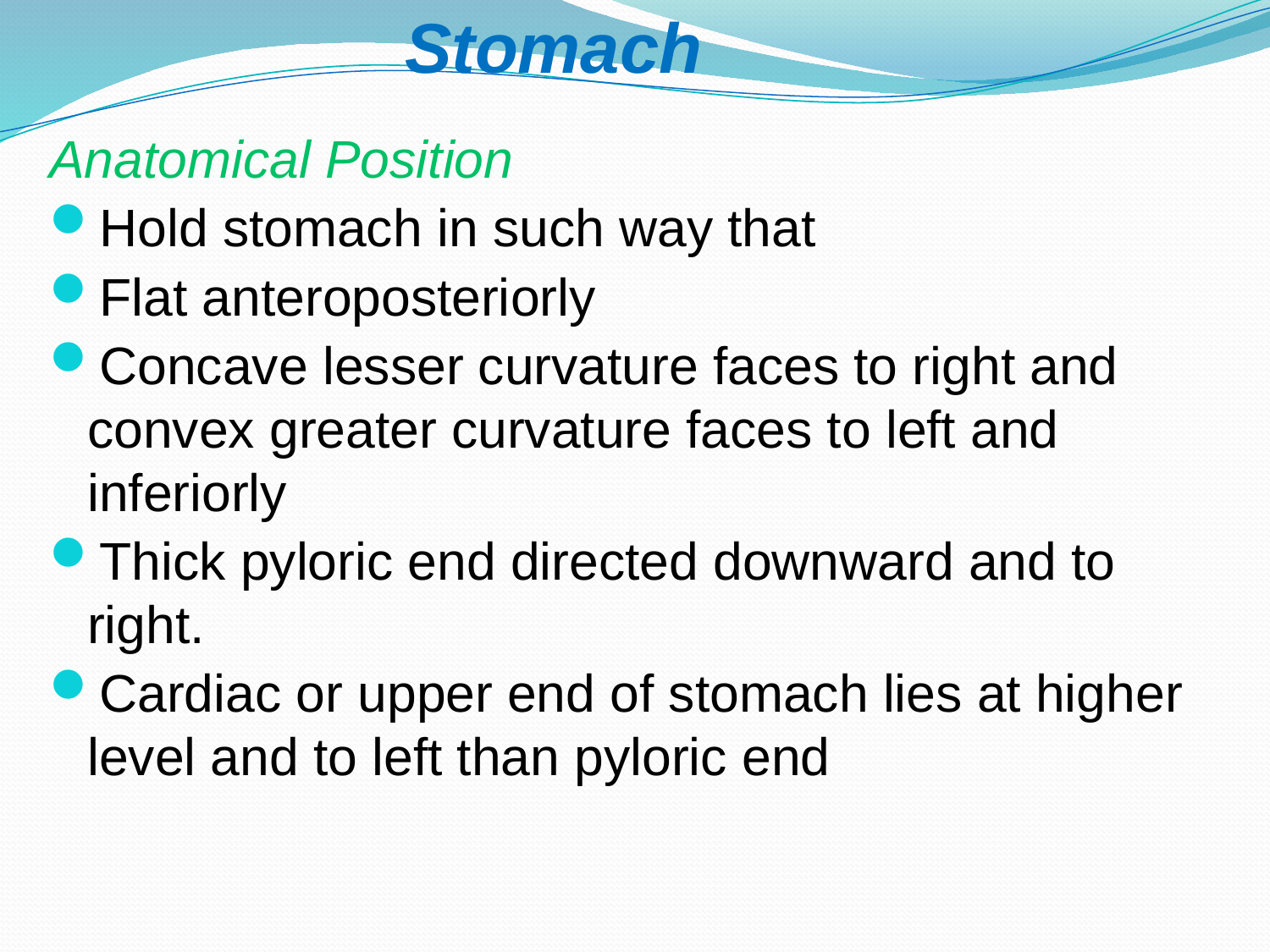

Stomach
Anatomical Position
Hold stomach in such way that
Flat anteroposteriorly
Concave lesser curvature faces to right and convex greater curvature faces to left and inferiorly
Thick pyloric end directed downward and to right.
Cardiac or upper end of stomach lies at higher level and to left than pyloric end